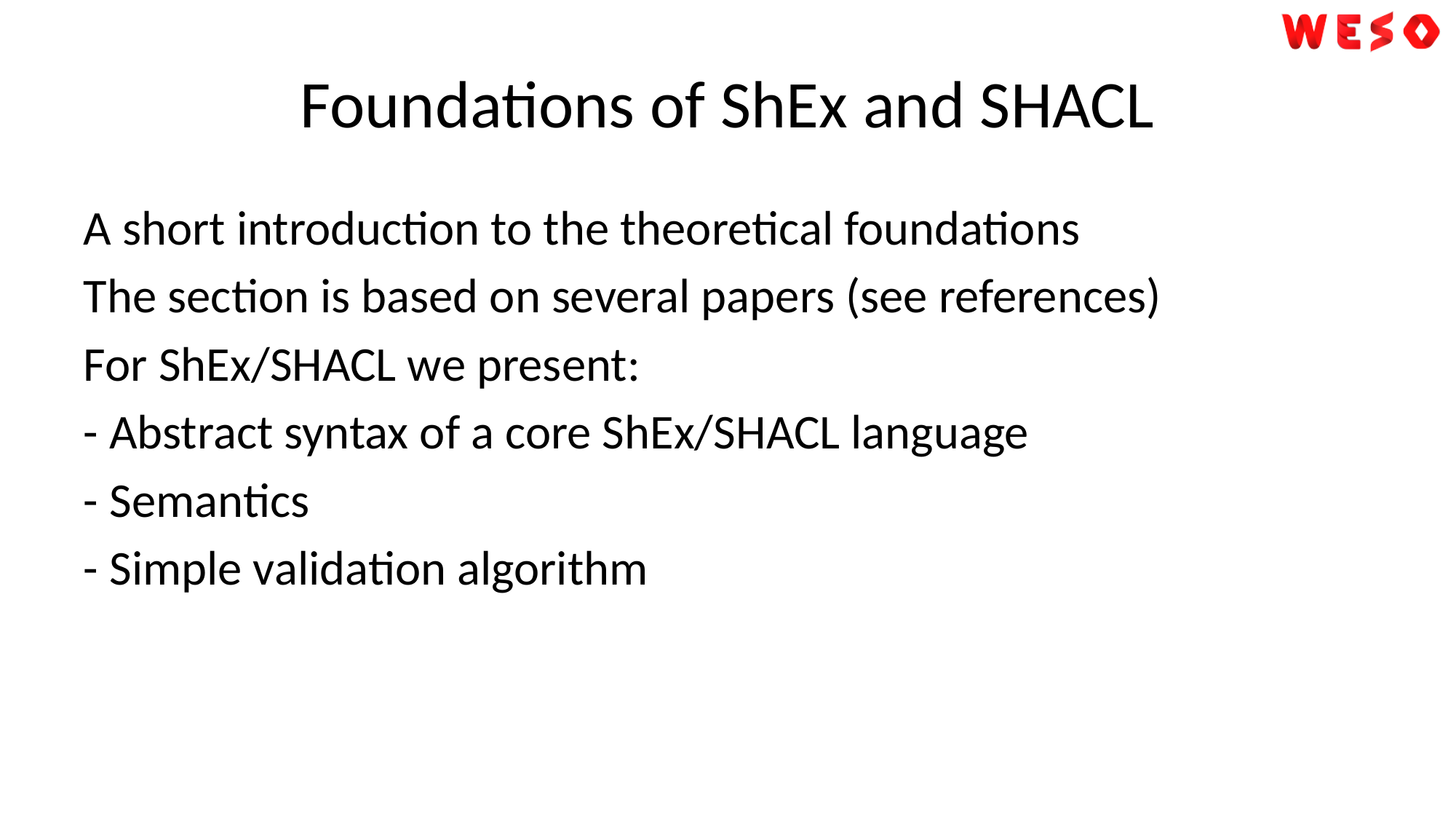

# Foundations of ShEx and SHACL
A short introduction to the theoretical foundations
The section is based on several papers (see references)
For ShEx/SHACL we present:
- Abstract syntax of a core ShEx/SHACL language
- Semantics
- Simple validation algorithm